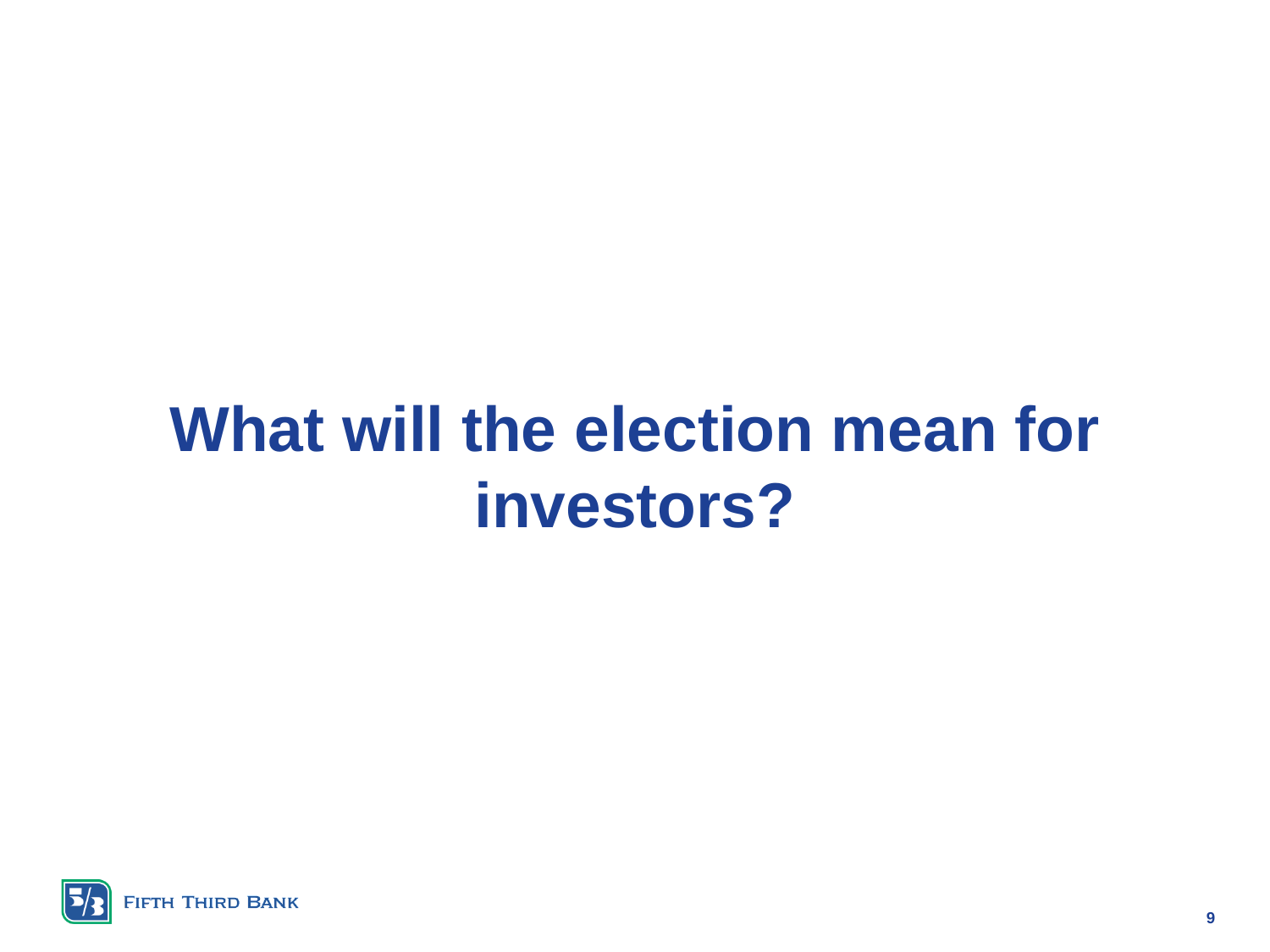

# What will the election mean for investors?